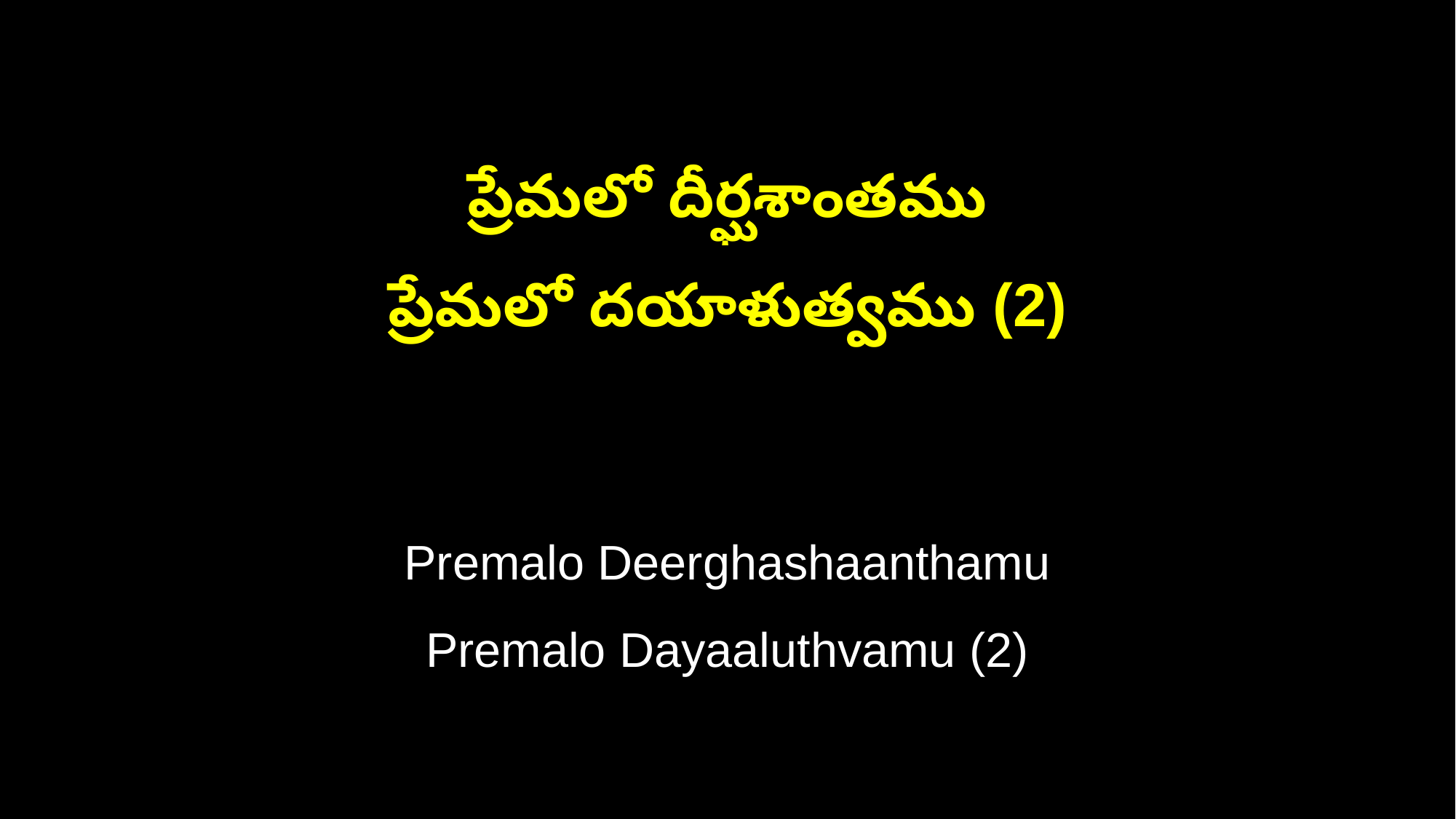

ప్రేమలో దీర్ఘశాంతము
ప్రేమలో దయాళుత్వము (2)
Premalo Deerghashaanthamu
Premalo Dayaaluthvamu (2)